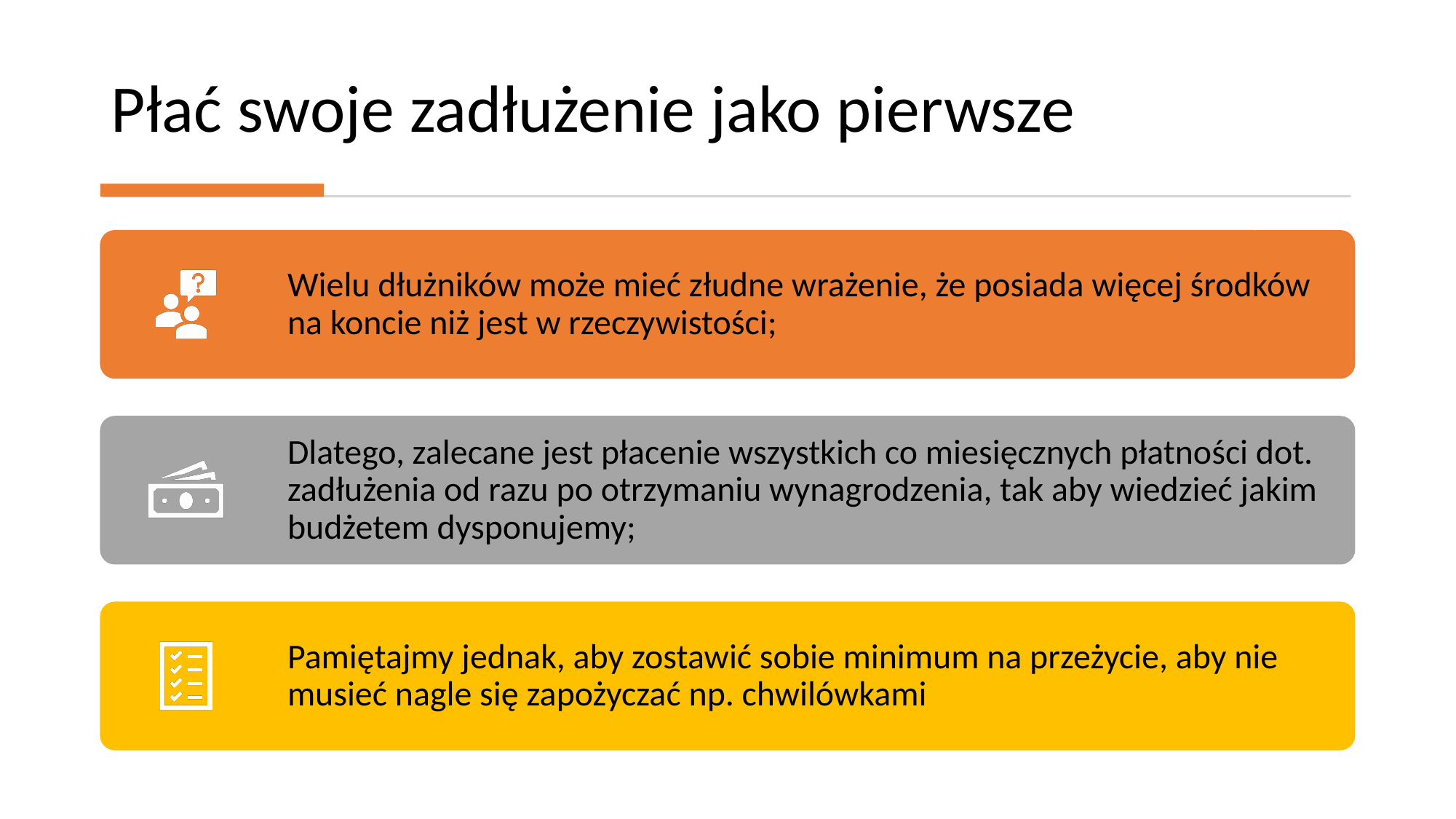

# Płać swoje zadłużenie jako pierwsze

Wielu dłużników może mieć złudne wrażenie, że posiada więcej środków na koncie niż jest w rzeczywistości;
Dlatego, zalecane jest płacenie wszystkich co miesięcznych płatności dot. zadłużenia od razu po otrzymaniu wynagrodzenia, tak aby wiedzieć jakim budżetem dysponujemy;
Pamiętajmy jednak, aby zostawić sobie minimum na przeżycie, aby nie musieć nagle się zapożyczać np. chwilówkami